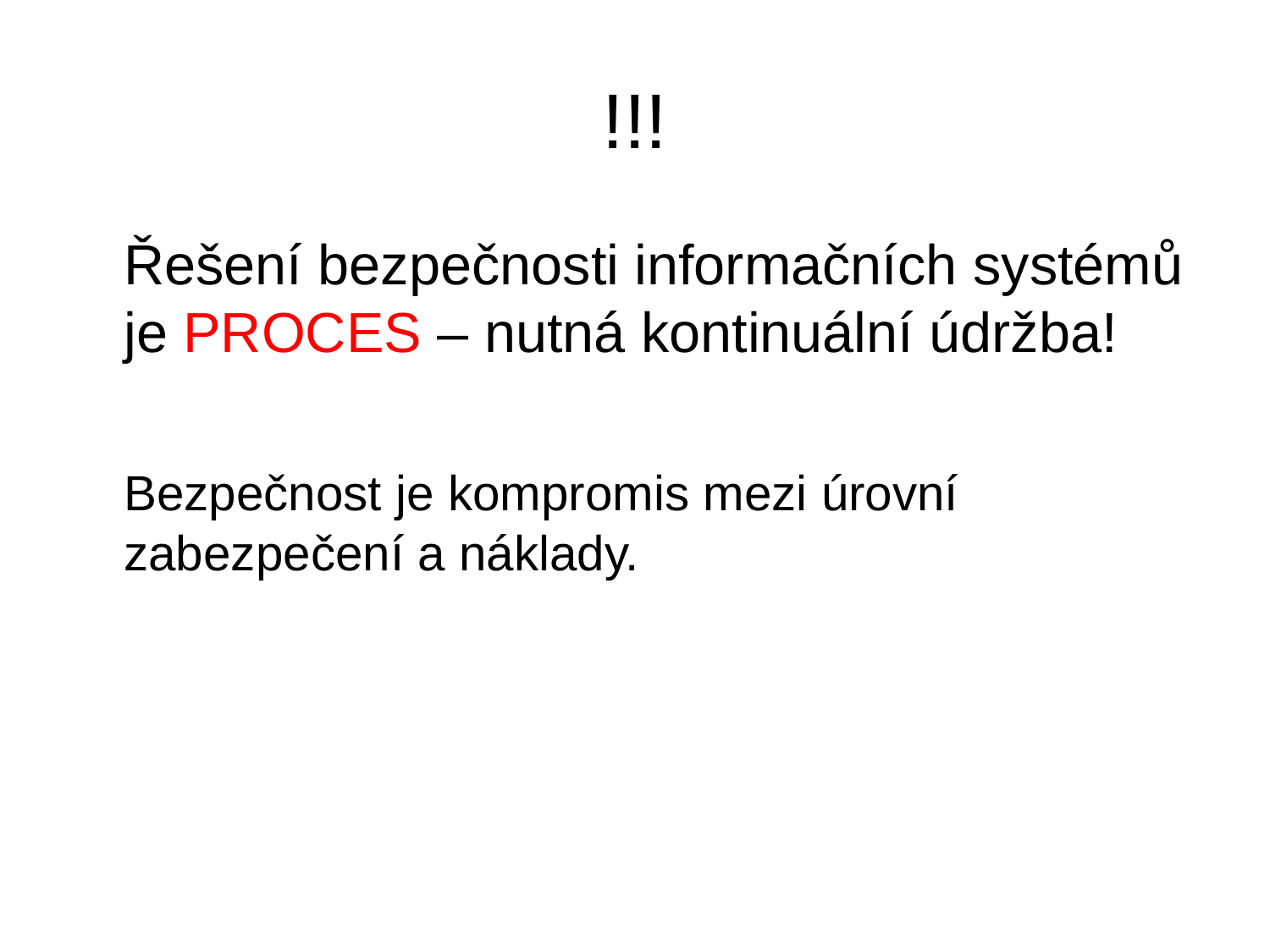

# !!!
	Řešení bezpečnosti informačních systémů je PROCES – nutná kontinuální údržba!

	Bezpečnost je kompromis mezi úrovní zabezpečení a náklady.